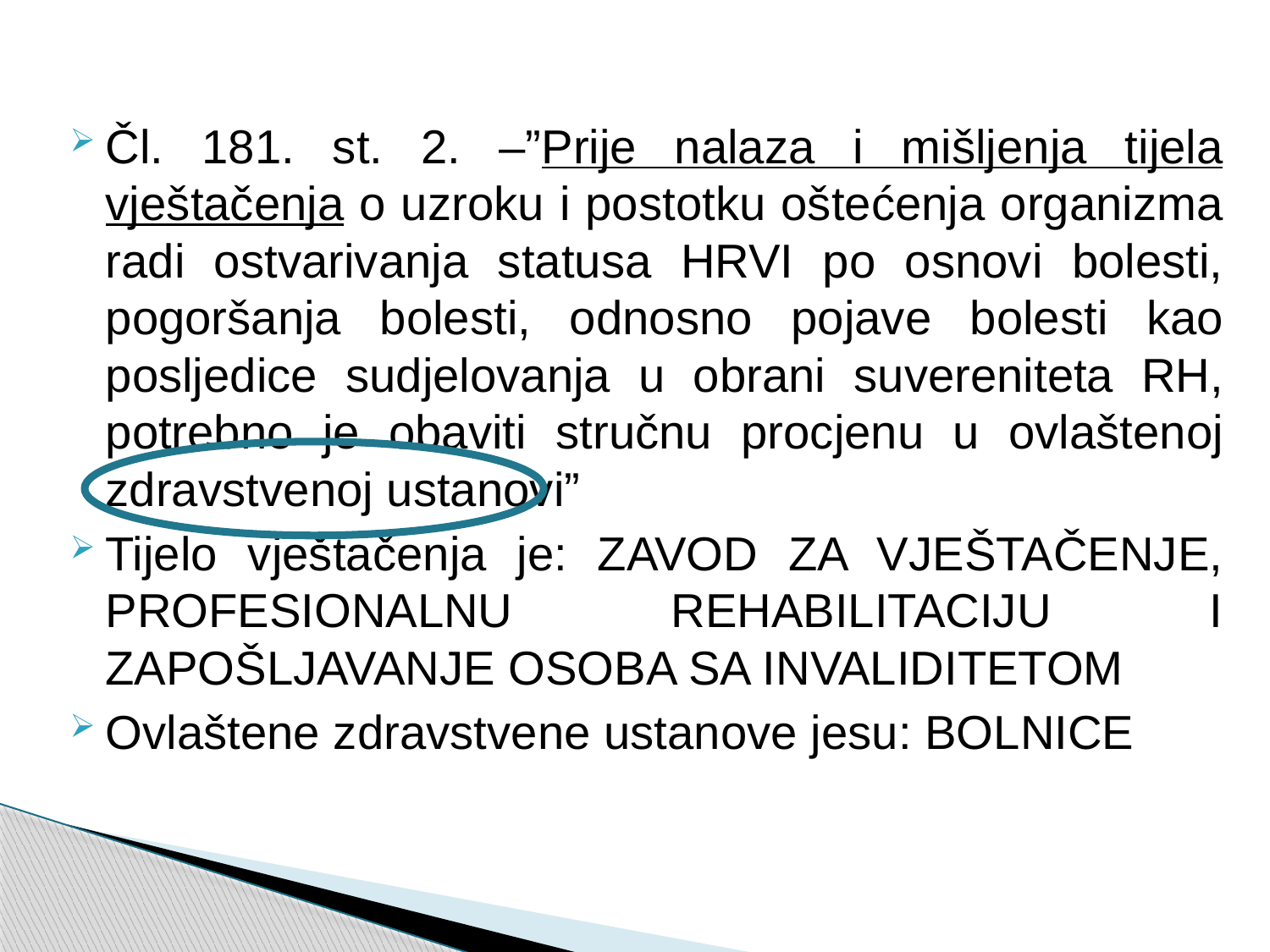

Čl. 181. st. 2. –”Prije nalaza i mišljenja tijela vještačenja o uzroku i postotku oštećenja organizma radi ostvarivanja statusa HRVI po osnovi bolesti, pogoršanja bolesti, odnosno pojave bolesti kao posljedice sudjelovanja u obrani suvereniteta RH, potrebno je obaviti stručnu procjenu u ovlaštenoj zdravstvenoj ustanovi”
Tijelo vještačenja je: ZAVOD ZA VJEŠTAČENJE, PROFESIONALNU REHABILITACIJU I ZAPOŠLJAVANJE OSOBA SA INVALIDITETOM
Ovlaštene zdravstvene ustanove jesu: BOLNICE